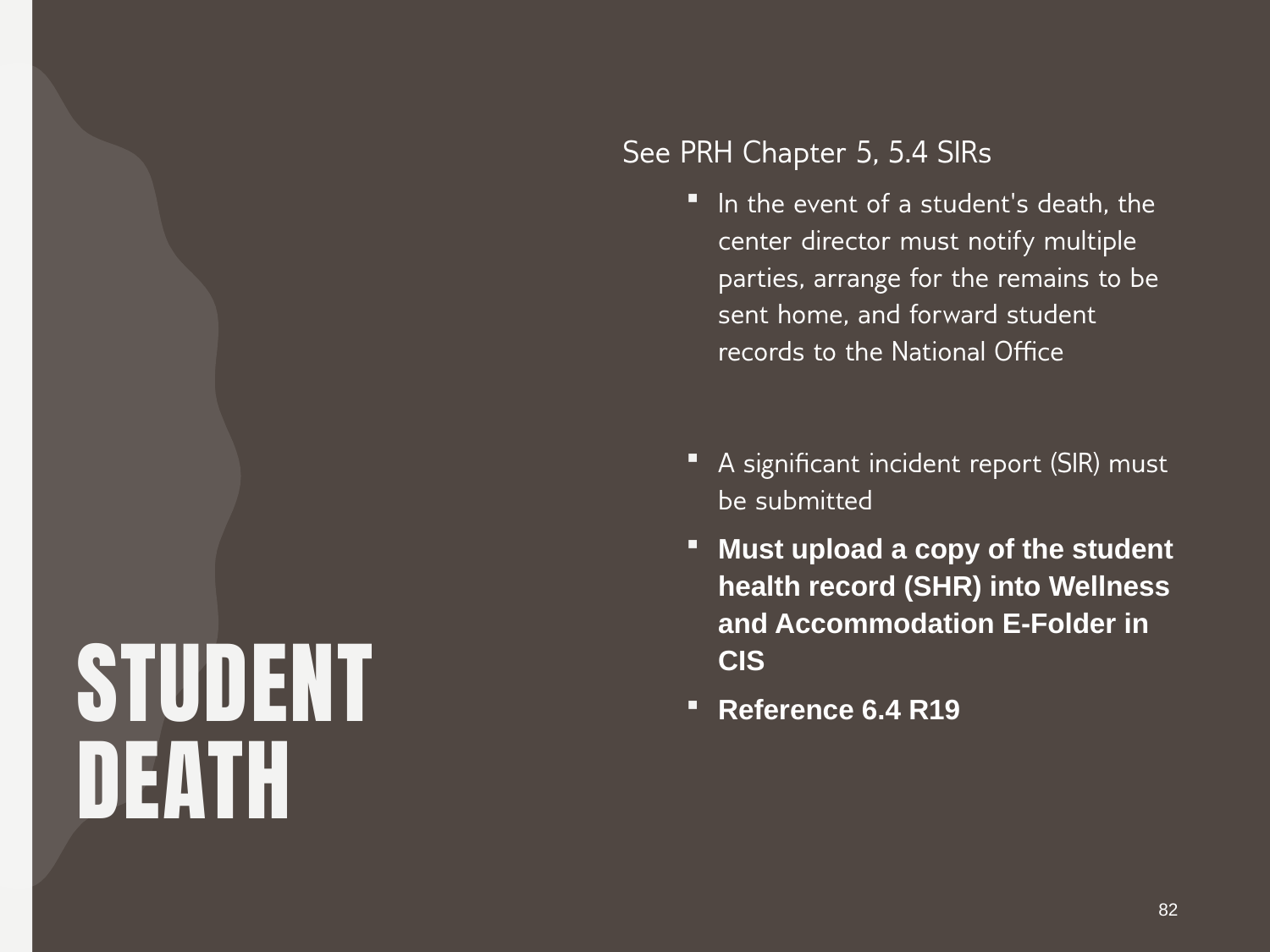

# Student Death
See PRH Chapter 5, 5.4 SIRs
In the event of a student's death, the center director must notify multiple parties, arrange for the remains to be sent home, and forward student records to the National Office

A significant incident report (SIR) must be submitted
Must upload a copy of the student health record (SHR) into Wellness and Accommodation E-Folder in CIS
Reference 6.4 R19

82